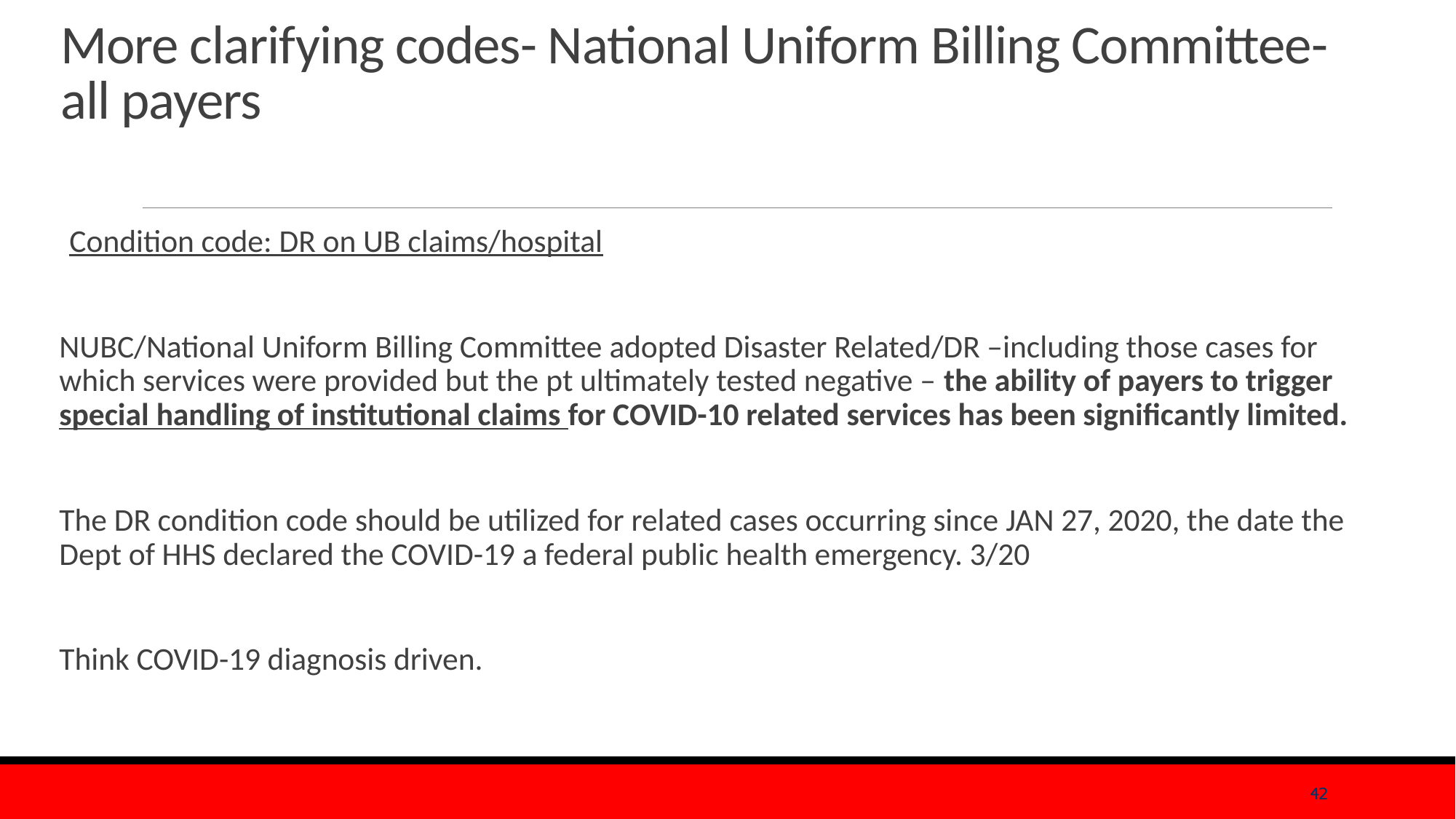

# More clarifying codes- National Uniform Billing Committee- all payers
Condition code: DR on UB claims/hospital

NUBC/National Uniform Billing Committee adopted Disaster Related/DR –including those cases for which services were provided but the pt ultimately tested negative – the ability of payers to trigger special handling of institutional claims for COVID-10 related services has been significantly limited.

The DR condition code should be utilized for related cases occurring since JAN 27, 2020, the date the Dept of HHS declared the COVID-19 a federal public health emergency. 3/20

Think COVID-19 diagnosis driven.

42